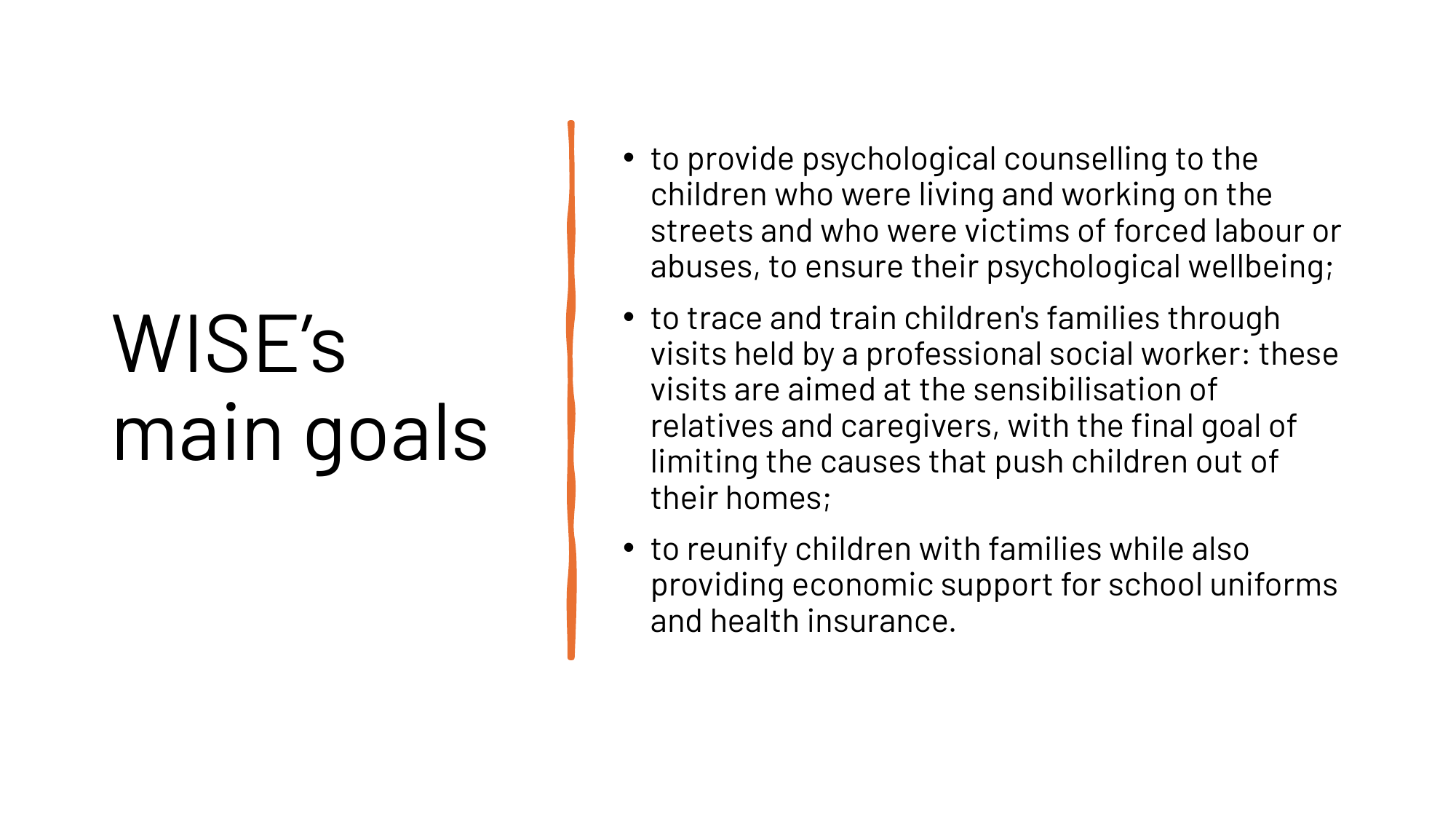

# WISE’s main goals
to provide psychological counselling to the children who were living and working on the streets and who were victims of forced labour or abuses, to ensure their psychological wellbeing;
to trace and train children's families through visits held by a professional social worker: these visits are aimed at the sensibilisation of relatives and caregivers, with the final goal of limiting the causes that push children out of their homes;
to reunify children with families while also providing economic support for school uniforms and health insurance.